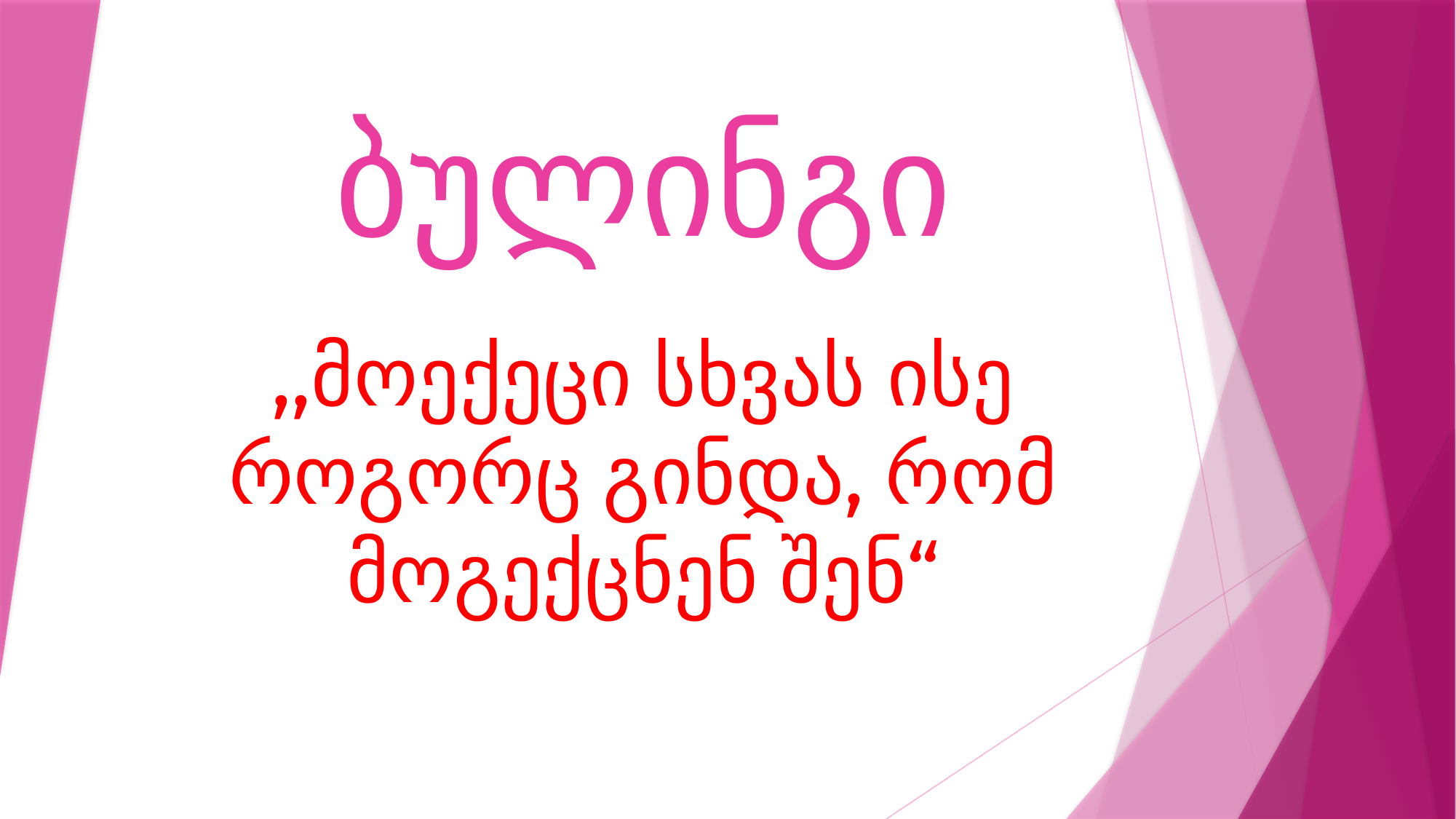

# ბულინგი
,,მოექეცი სხვას ისე როგორც გინდა, რომ მოგექცნენ შენ“